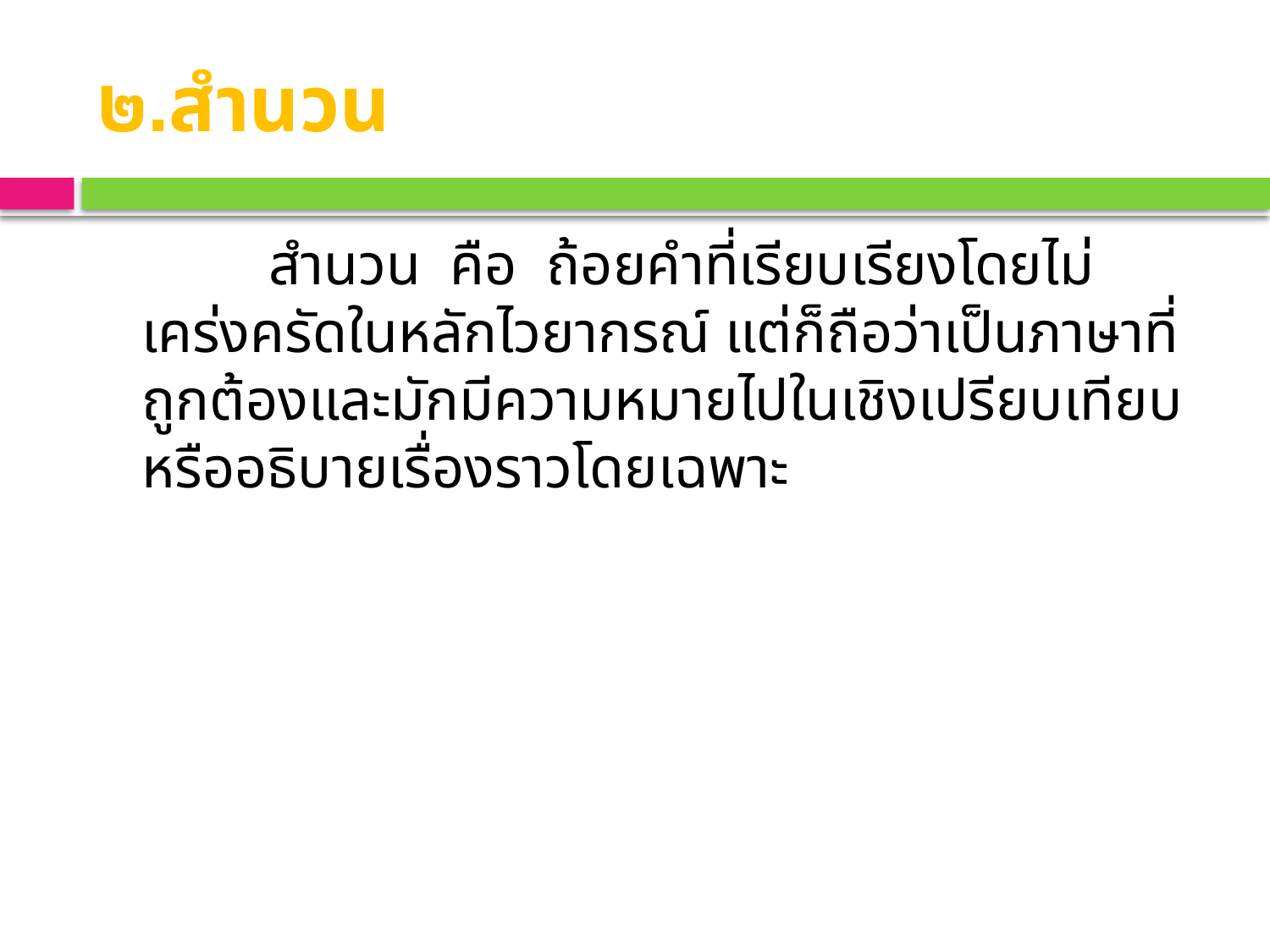

# ๒.สำนวน
		สำนวน  คือ  ถ้อยคำที่เรียบเรียงโดยไม่เคร่งครัดในหลักไวยากรณ์ แต่ก็ถือว่าเป็นภาษาที่ถูกต้องและมักมีความหมายไปในเชิงเปรียบเทียบหรืออธิบายเรื่องราวโดยเฉพาะ